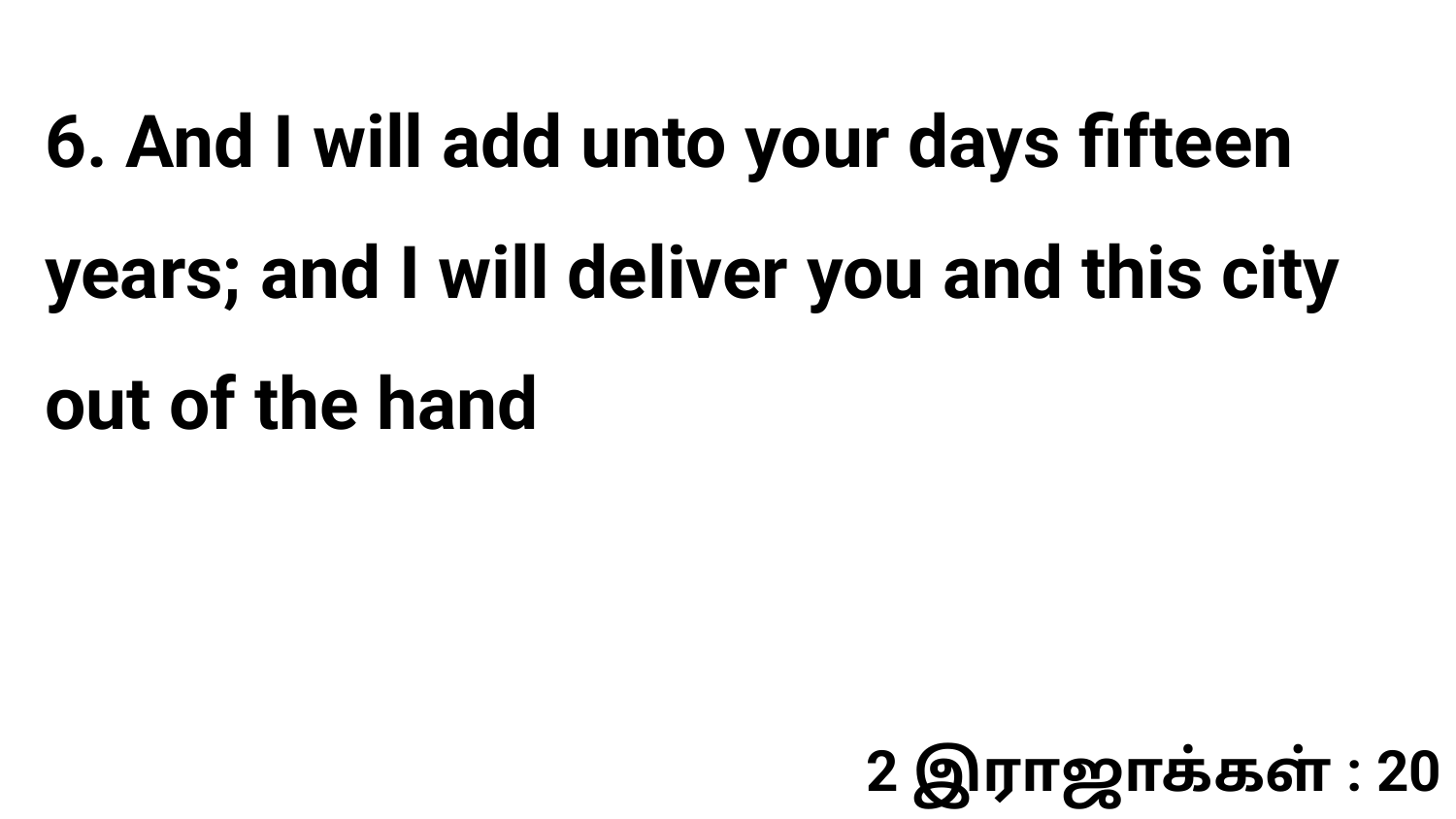

6. And I will add unto your days fifteen years; and I will deliver you and this city out of the hand
2 இராஜாக்கள் : 20